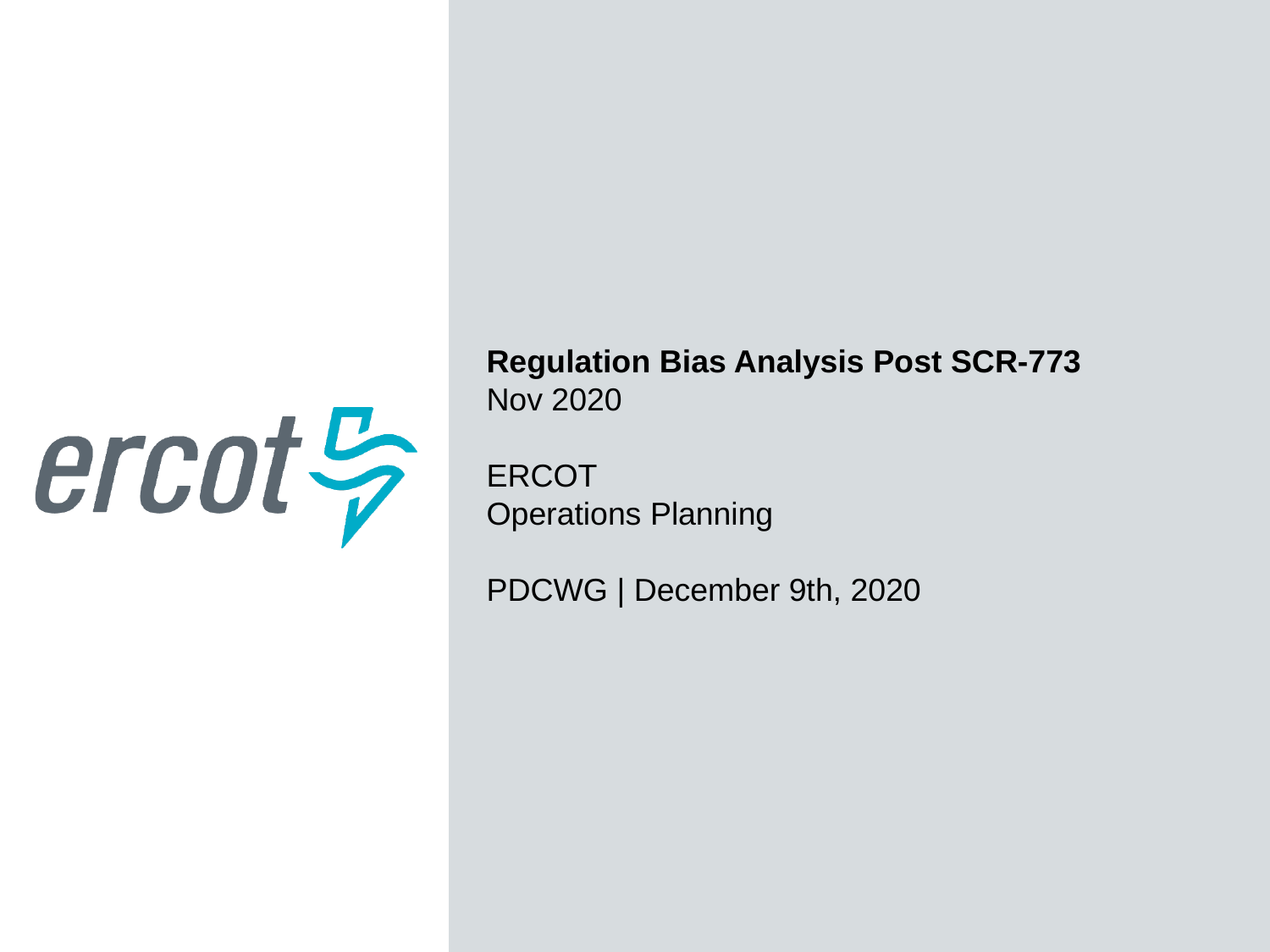

Regulation Bias Analysis Post SCR-773
Nov 2020

ERCOT
Operations Planning

PDCWG | December 9th, 2020